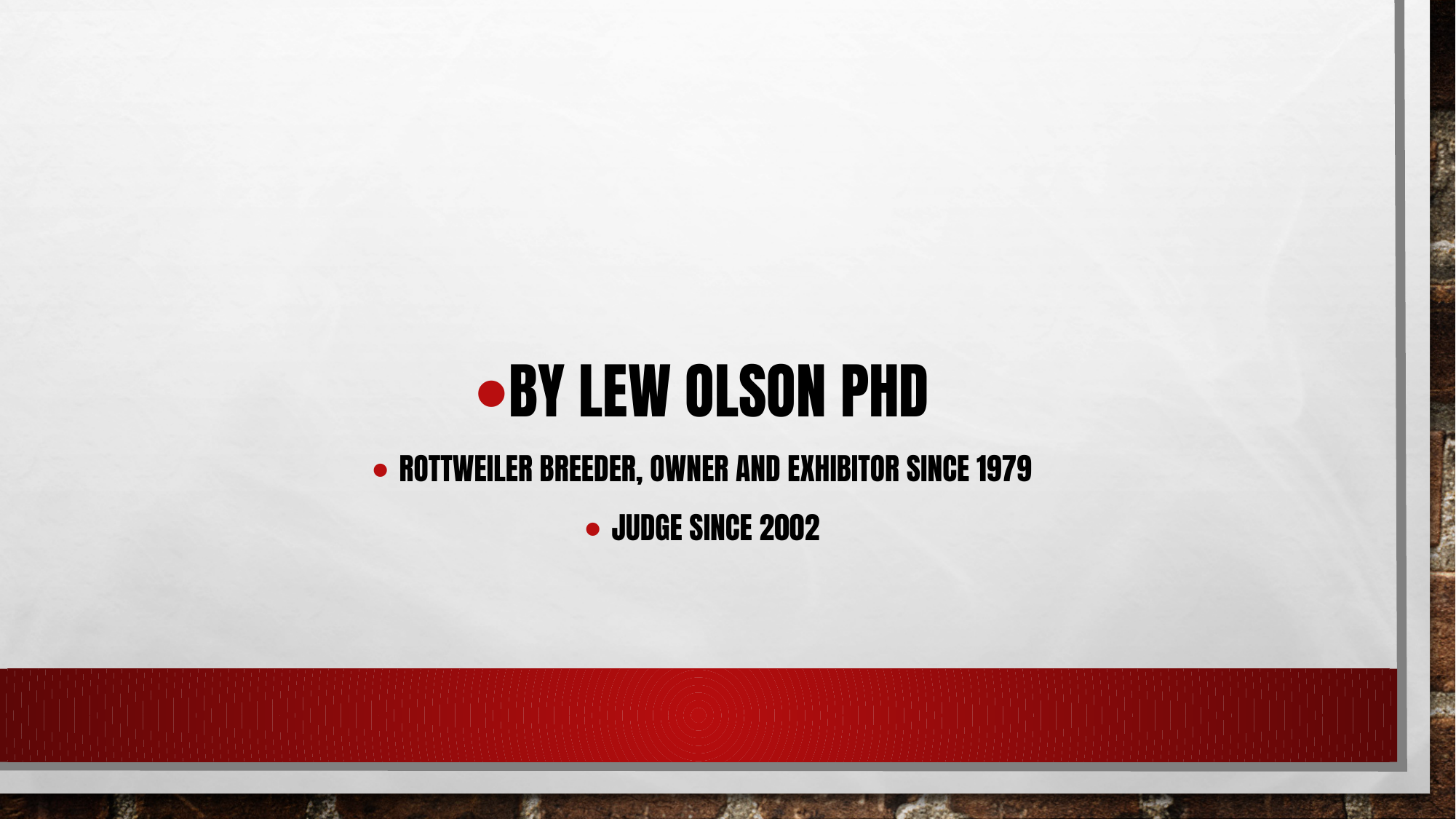

By Lew Olson PhD
Rottweiler Breeder, Owner and Exhibitor since 1979
Judge Since 2002